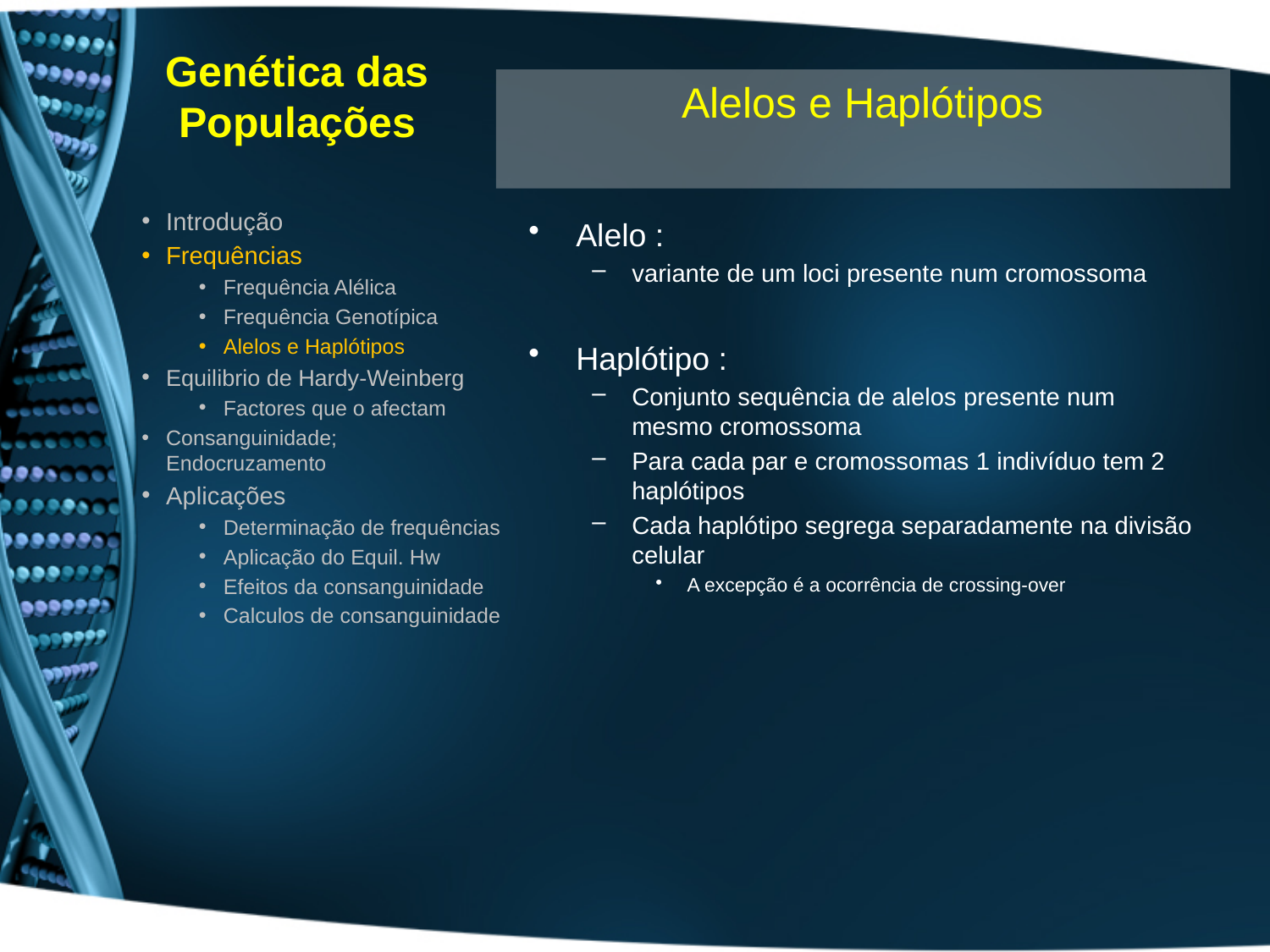

# Genética das Populações
Alelos e Haplótipos
Introdução
Frequências
Frequência Alélica
Frequência Genotípica
Alelos e Haplótipos
Equilibrio de Hardy-Weinberg
Factores que o afectam
Consanguinidade; Endocruzamento
Aplicações
Determinação de frequências
Aplicação do Equil. Hw
Efeitos da consanguinidade
Calculos de consanguinidade

Alelo :
variante de um loci presente num cromossoma

Haplótipo :
Conjunto sequência de alelos presente num mesmo cromossoma
Para cada par e cromossomas 1 indivíduo tem 2 haplótipos
Cada haplótipo segrega separadamente na divisão celular
A excepção é a ocorrência de crossing-over